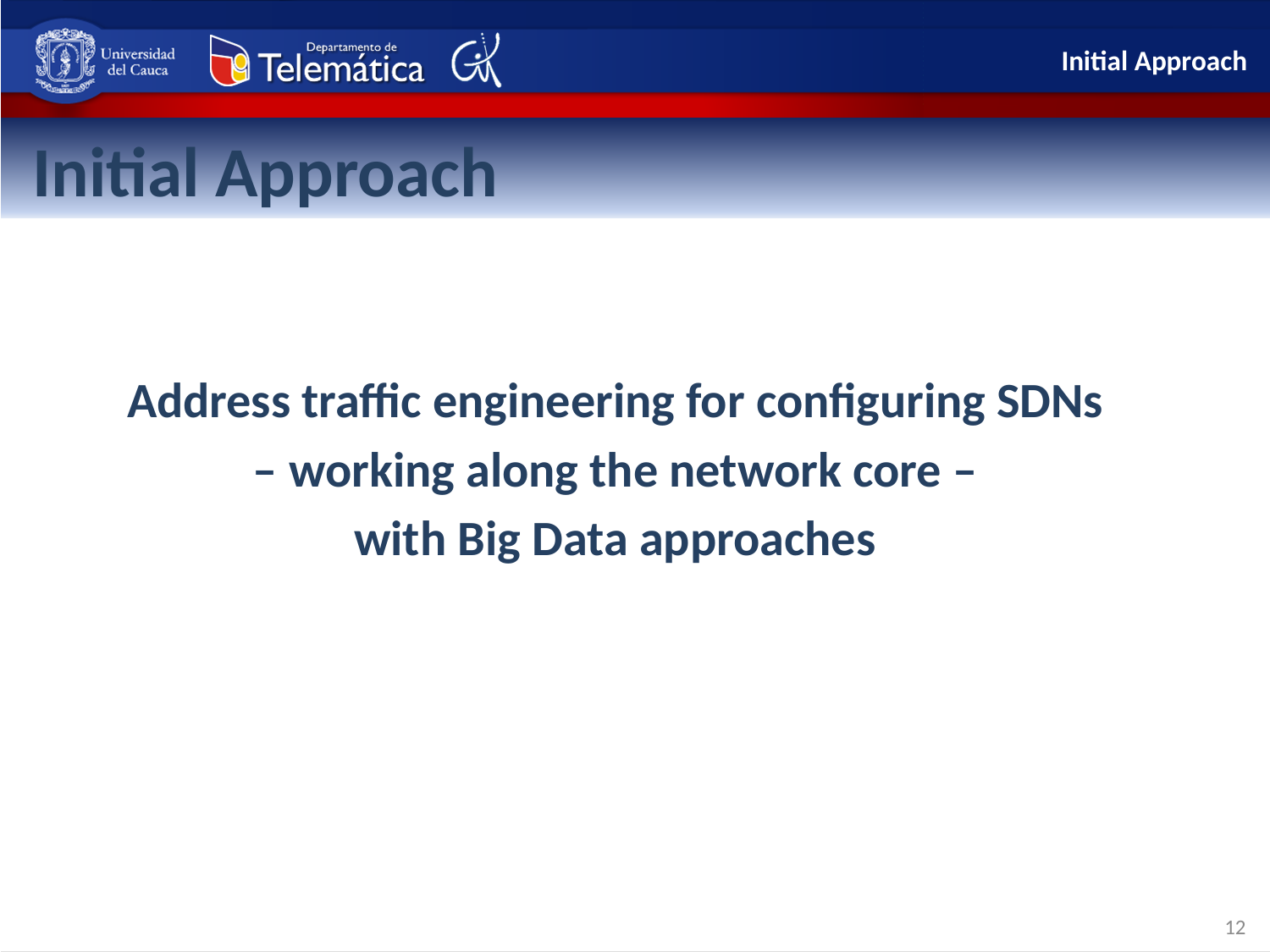

Initial Approach
Initial Approach
Address traffic engineering for configuring SDNs
– working along the network core –
with Big Data approaches
12